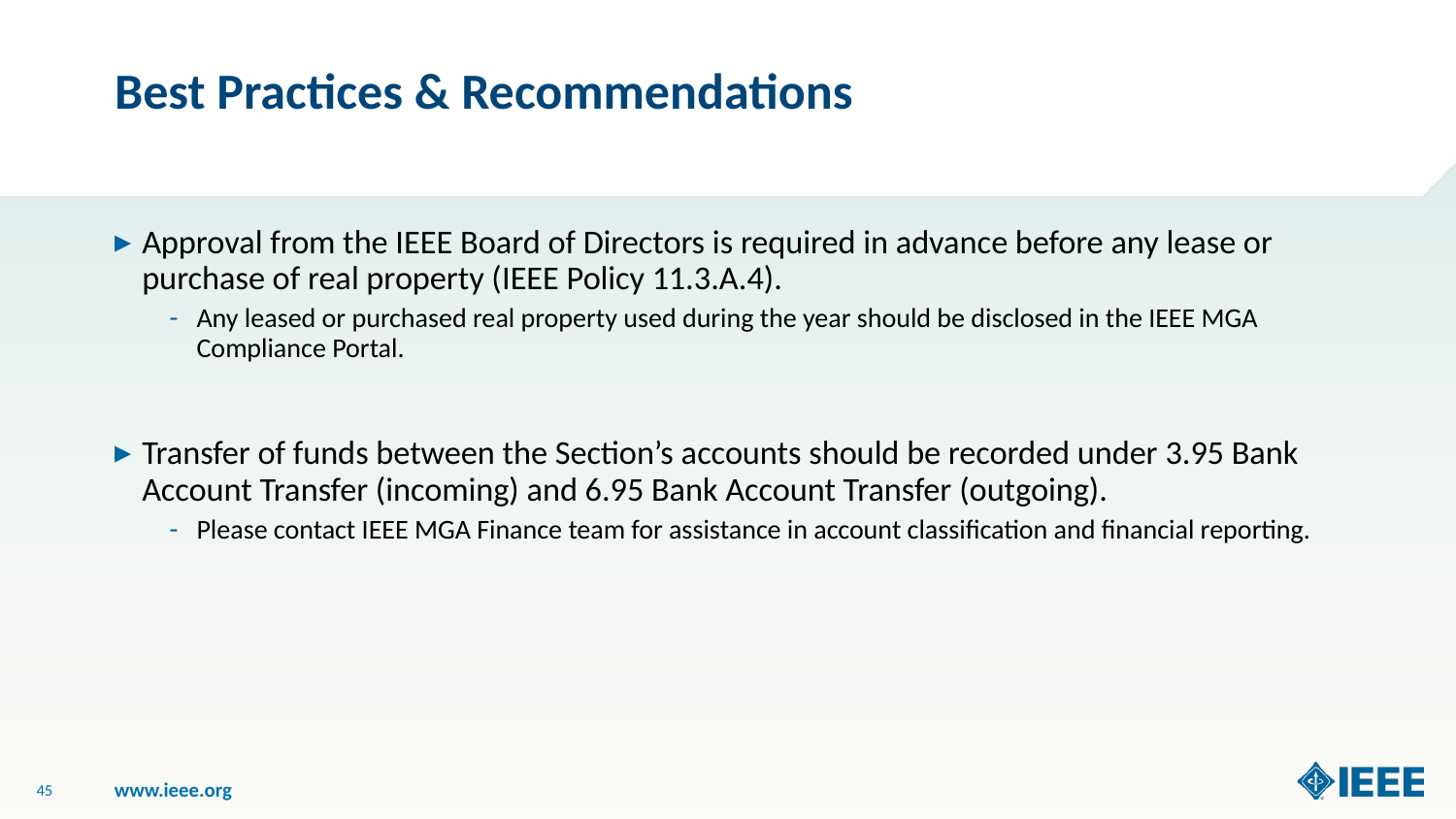

# Best Practices & Recommendations
Approval from the IEEE Board of Directors is required in advance before any lease or purchase of real property (IEEE Policy 11.3.A.4).
Any leased or purchased real property used during the year should be disclosed in the IEEE MGA Compliance Portal.

Transfer of funds between the Section’s accounts should be recorded under 3.95 Bank Account Transfer (incoming) and 6.95 Bank Account Transfer (outgoing).
Please contact IEEE MGA Finance team for assistance in account classification and financial reporting.